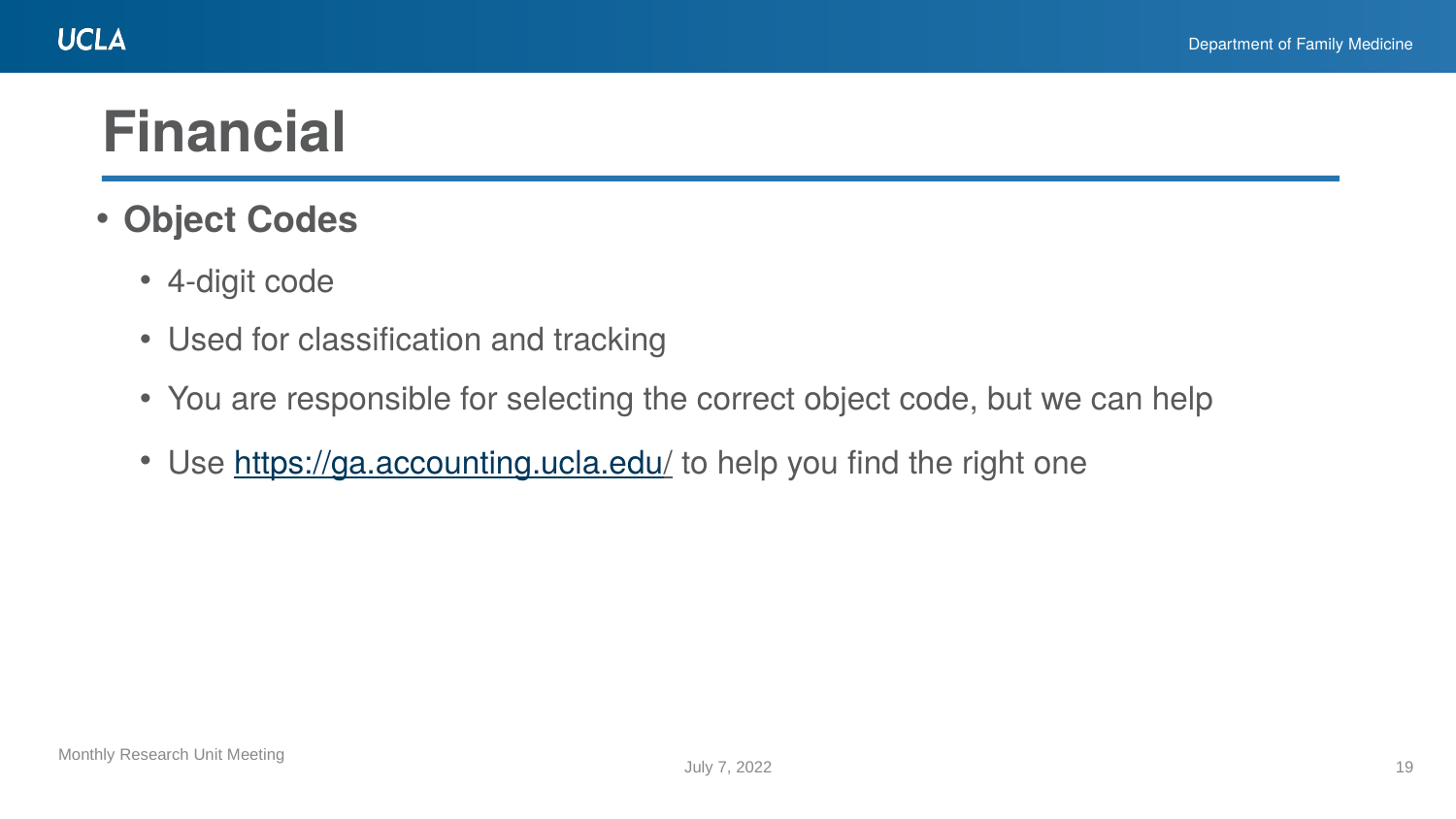

# Financial
Object Codes
4-digit code
Used for classification and tracking
You are responsible for selecting the correct object code, but we can help
Use https://ga.accounting.ucla.edu/ to help you find the right one
July 7, 2022
19